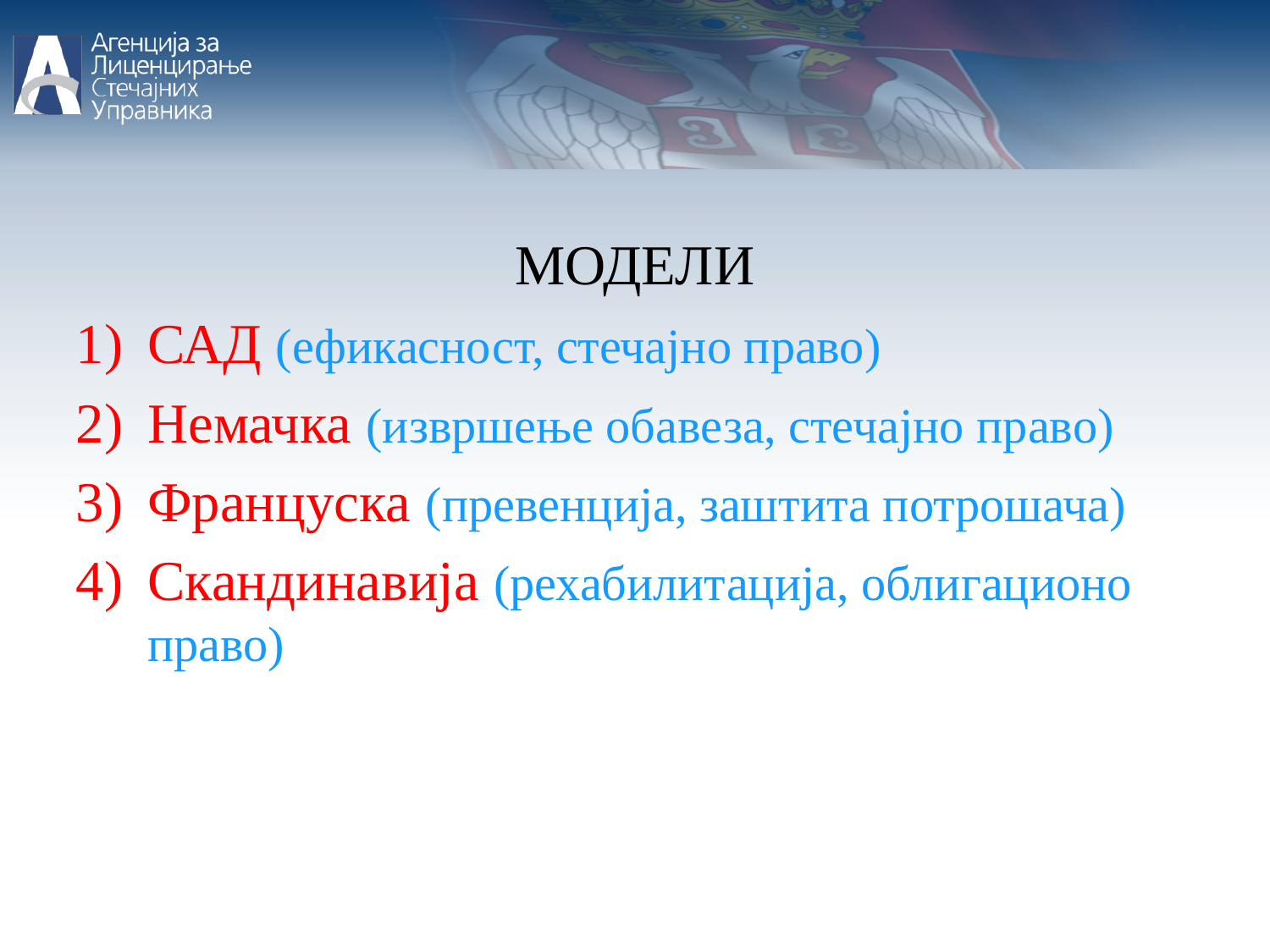

МОДЕЛИ
САД (ефикасност, стечајно право)
Немачка (извршење обавеза, стечајно право)
Француска (превенција, заштита потрошача)
Скандинавија (рехабилитација, облигационо право)